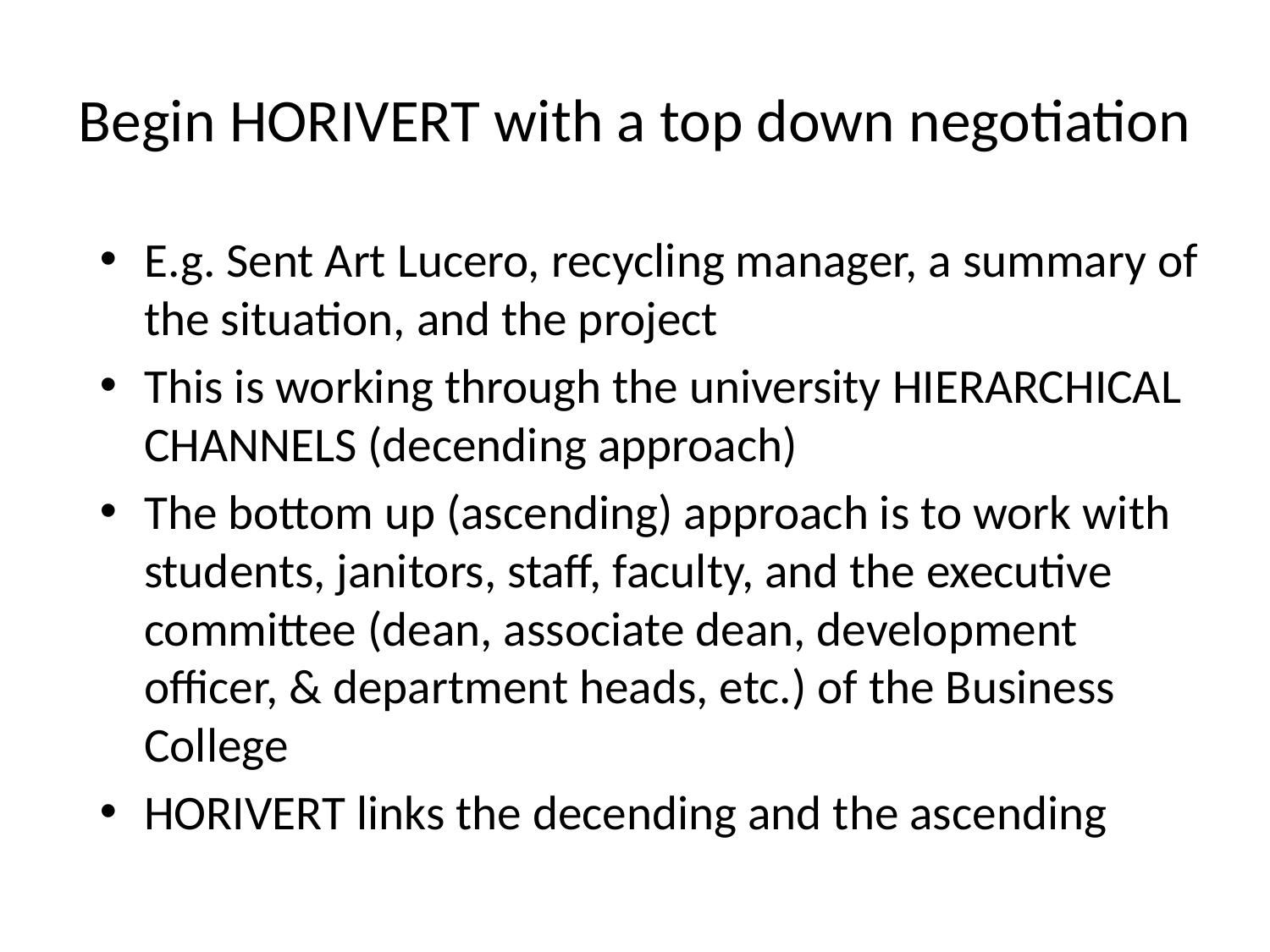

# Begin HORIVERT with a top down negotiation
E.g. Sent Art Lucero, recycling manager, a summary of the situation, and the project
This is working through the university HIERARCHICAL CHANNELS (decending approach)
The bottom up (ascending) approach is to work with students, janitors, staff, faculty, and the executive committee (dean, associate dean, development officer, & department heads, etc.) of the Business College
HORIVERT links the decending and the ascending